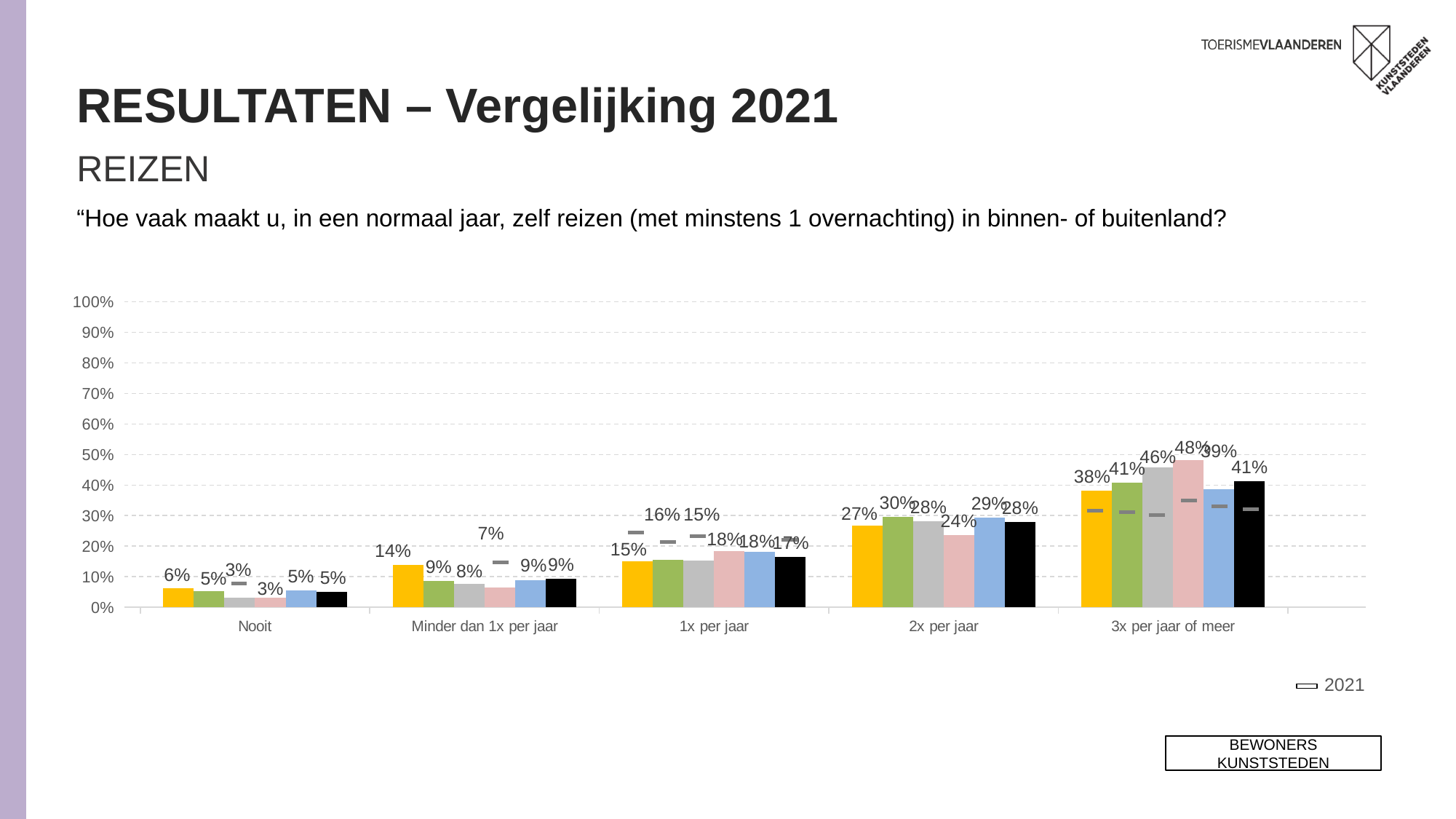

RESULTATEN – Vergelijking 2021
REIZEN
“Hoe vaak maakt u, in een normaal jaar, zelf reizen (met minstens 1 overnachting) in binnen- of buitenland?

### Chart

| Category | ANTWERPEN 2023 | GENT 2023 | LEUVEN 2023 | MECHELEN 2023 | BRUGGE 2023 | TOTAAL 2023 | ANTWERPEN 2021 | GENT 2021 | LEUVEN 2021 | MECHELEN 2021 | BRUGGE 2021 | TOTAAL 2021 |
|---|---|---|---|---|---|---|---|---|---|---|---|---|
| Nooit | 0.06254150186217128 | 0.05350334468584732 | 0.03061263171797049 | 0.0319313951144107 | 0.053913480450003194 | 0.04962298472340109 | 0.07 | 0.084 | 0.077 | 0.05599999999999999 | 0.057 | 0.07 |
| Minder dan 1x per jaar | 0.1388832751104329 | 0.08607395126949856 | 0.07620053363548582 | 0.06527701437978325 | 0.0874100824251037 | 0.09277702885191008 | 0.127 | 0.114 | 0.122 | 0.147 | 0.11 | 0.122 |
| 1x per jaar | 0.1501862170511322 | 0.15523255528687968 | 0.15285853889977646 | 0.18402853880081005 | 0.1808413843519389 | 0.1651869388222962 | 0.244 | 0.213 | 0.233 | 0.211 | 0.201 | 0.221 |
| 2x per jaar | 0.26649247914080504 | 0.2962765173580959 | 0.281953573600946 | 0.23646515982811395 | 0.2922376190295446 | 0.2800081556011717 | 0.244 | 0.278 | 0.267 | 0.236 | 0.302 | 0.268 |
| 3x per jaar of meer | 0.3818965268354672 | 0.4089136313997014 | 0.4583747221458085 | 0.4822978918768911 | 0.3855974337434339 | 0.4124048920012 | 0.316 | 0.312 | 0.301 | 0.349 | 0.331 | 0.32 |
2021

Bewoners KUNSTSTEDEN